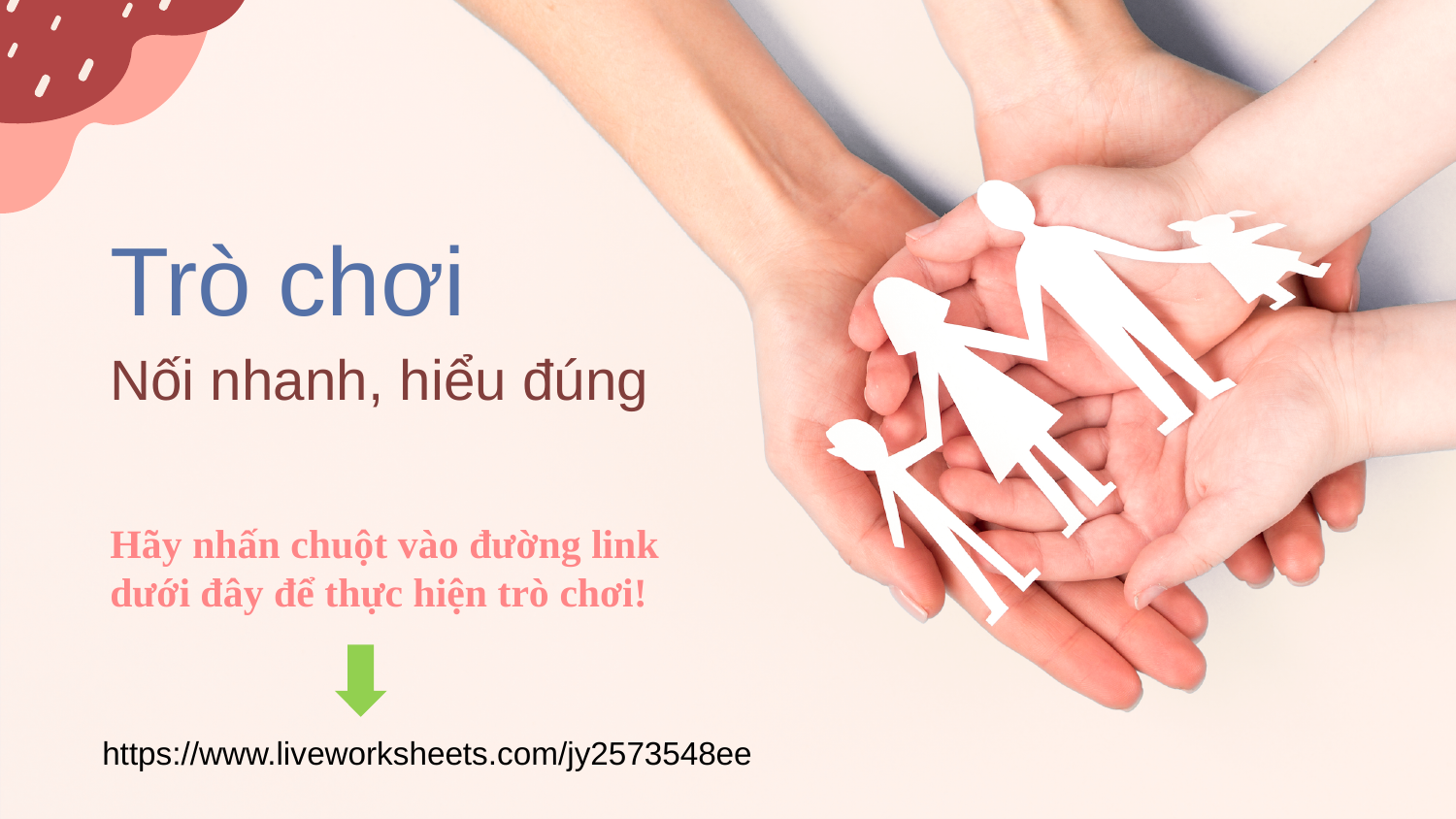

# Trò chơi
Nối nhanh, hiểu đúng
Hãy nhấn chuột vào đường link dưới đây để thực hiện trò chơi!

https://www.liveworksheets.com/jy2573548ee